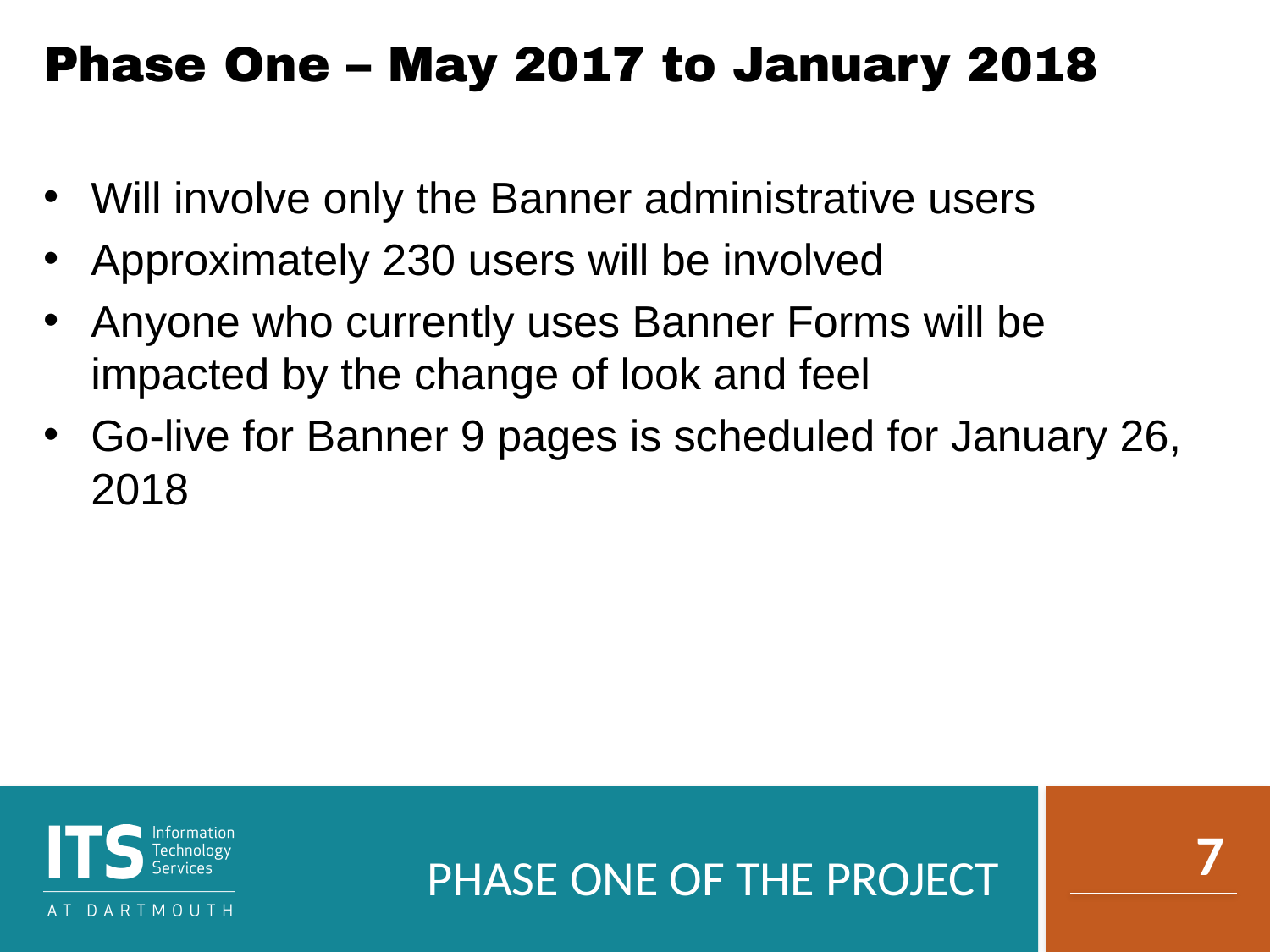

Phase One – May 2017 to January 2018

Will involve only the Banner administrative users
Approximately 230 users will be involved
Anyone who currently uses Banner Forms will be impacted by the change of look and feel
Go-live for Banner 9 pages is scheduled for January 26, 2018

Phase one of the project
7